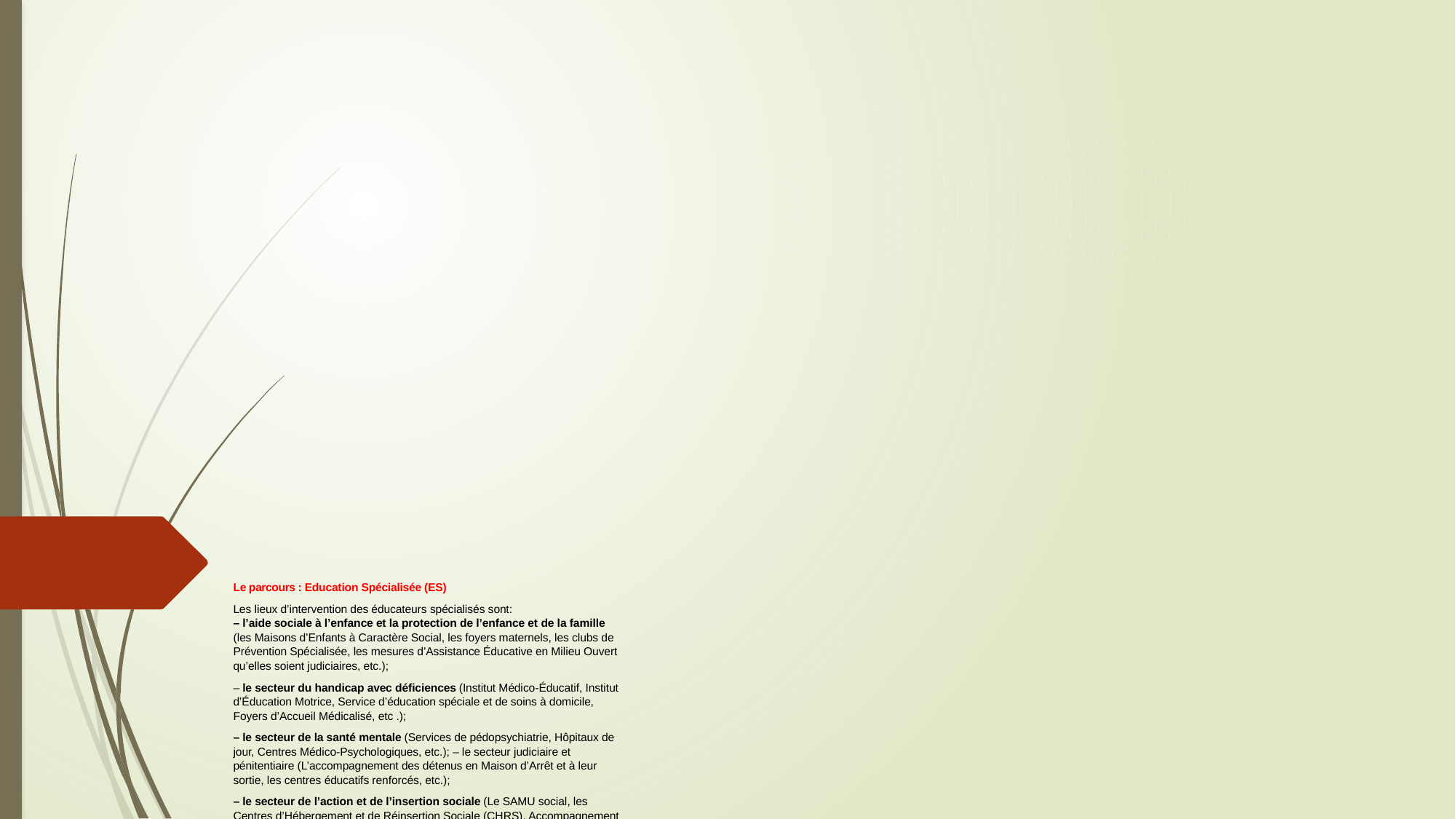

# Le parcours : Education Spécialisée (ES) Les lieux d’intervention des éducateurs spécialisés sont: – l’aide sociale à l’enfance et la protection de l’enfance et de la famille (les Maisons d’Enfants à Caractère Social, les foyers maternels, les clubs de Prévention Spécialisée, les mesures d’Assistance Éducative en Milieu Ouvert qu’elles soient judiciaires, etc.); – le secteur du handicap avec déficiences (Institut Médico-Éducatif, Institut d’Éducation Motrice, Service d’éducation spé­ciale et de soins à domicile, Foyers d’Accueil Médicalisé, etc .); – le secteur de la santé mentale (Services de pédopsychiatrie, Hôpitaux de jour, Centres Médico-Psychologiques, etc.); – le secteur judiciaire et pénitentiaire (L’accompagnement des détenus en Maison d’Arrêt et à leur sortie, les centres éducatifs renforcés, etc.); – le secteur de l’action et de l’insertion sociale (Le SAMU social, les Centres d’Hébergement et de Réinsertion Sociale (CHRS), Accompagnement des personnes manifestant des conduites additives, etc.